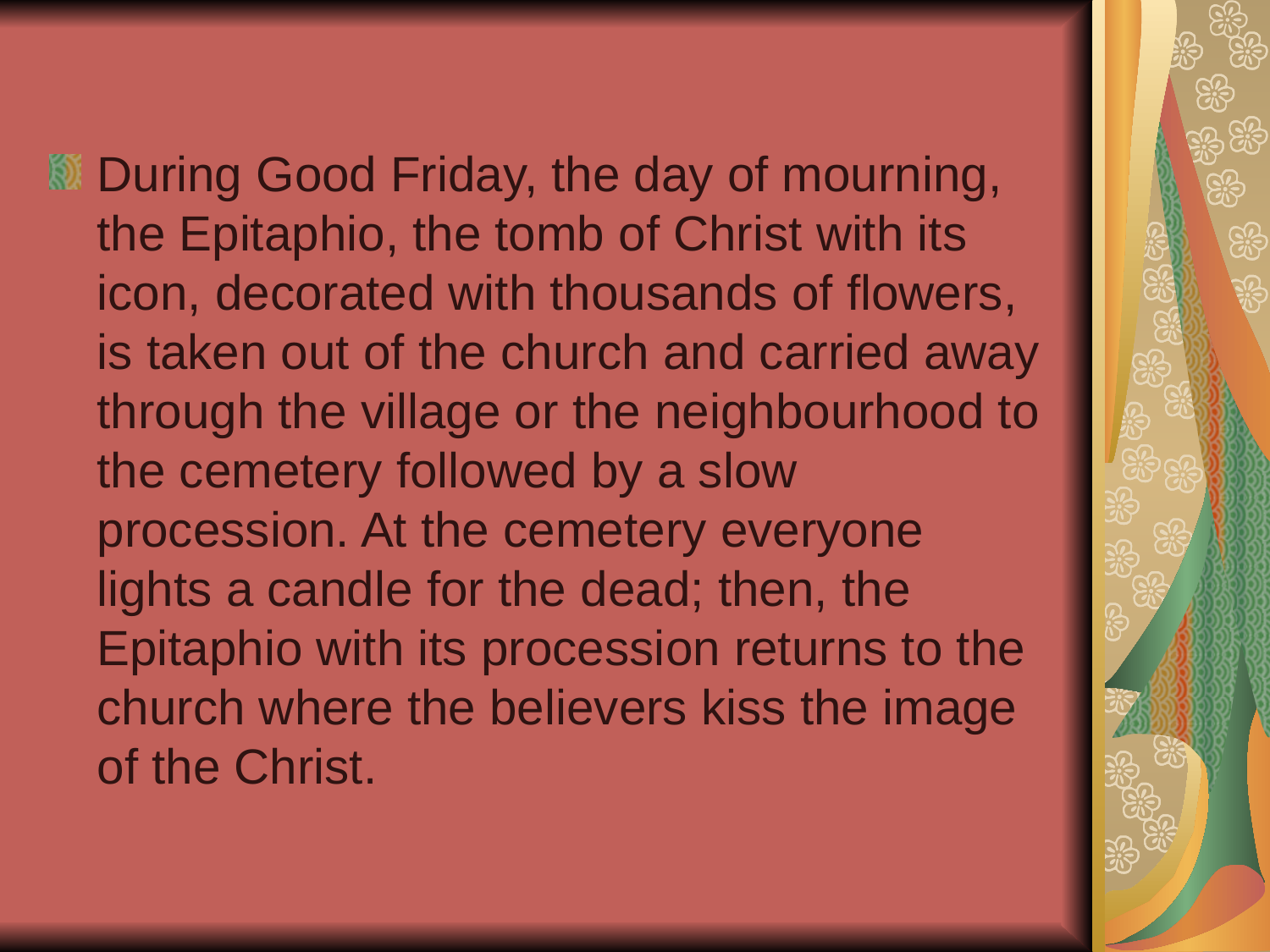

During Good Friday, the day of mourning, the Epitaphio, the tomb of Christ with its icon, decorated with thousands of flowers, is taken out of the church and carried away through the village or the neighbourhood to the cemetery followed by a slow procession. At the cemetery everyone lights a candle for the dead; then, the Epitaphio with its procession returns to the church where the believers kiss the image of the Christ.